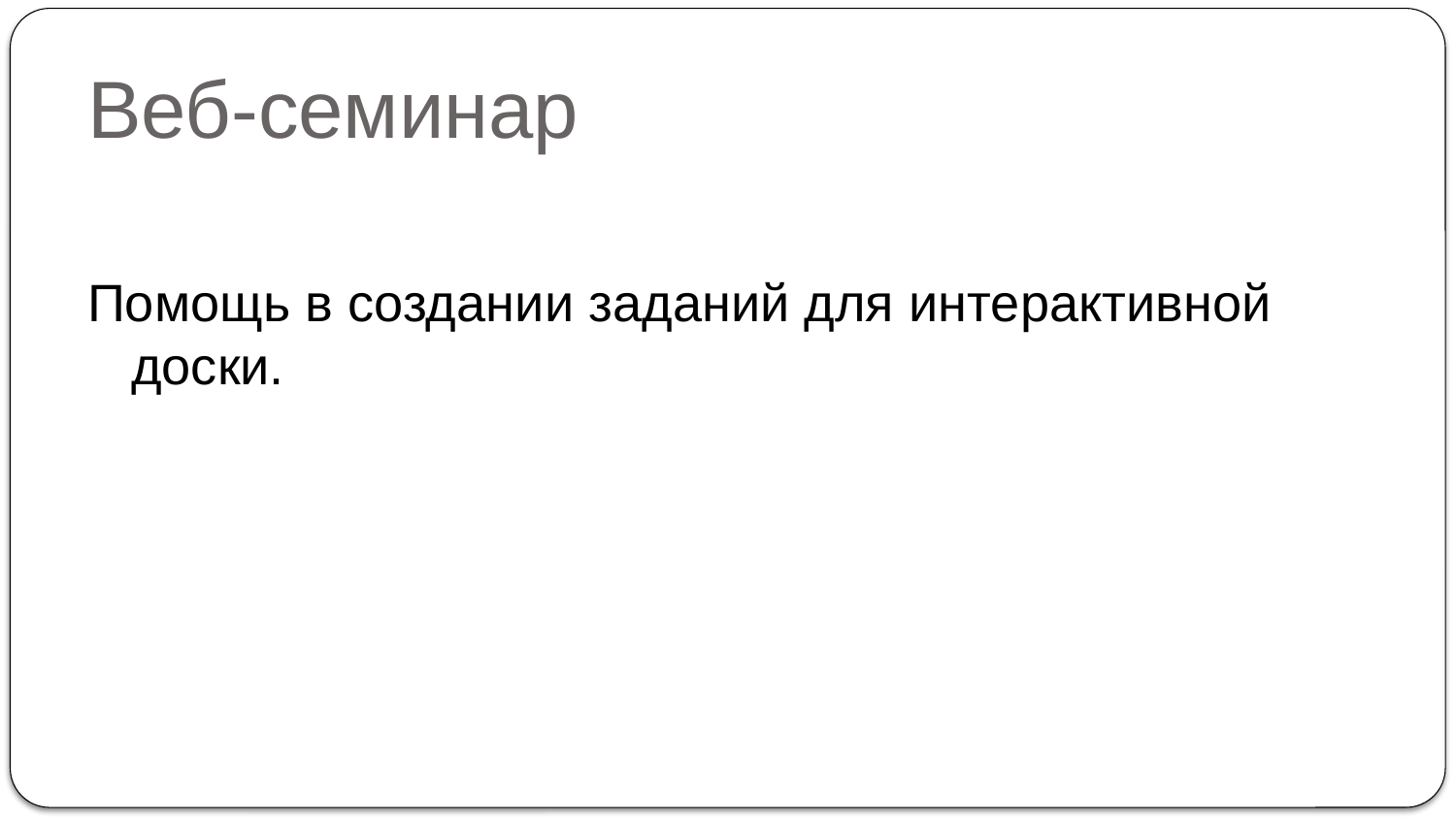

# Веб-семинар

Помощь в создании заданий для интерактивной доски.